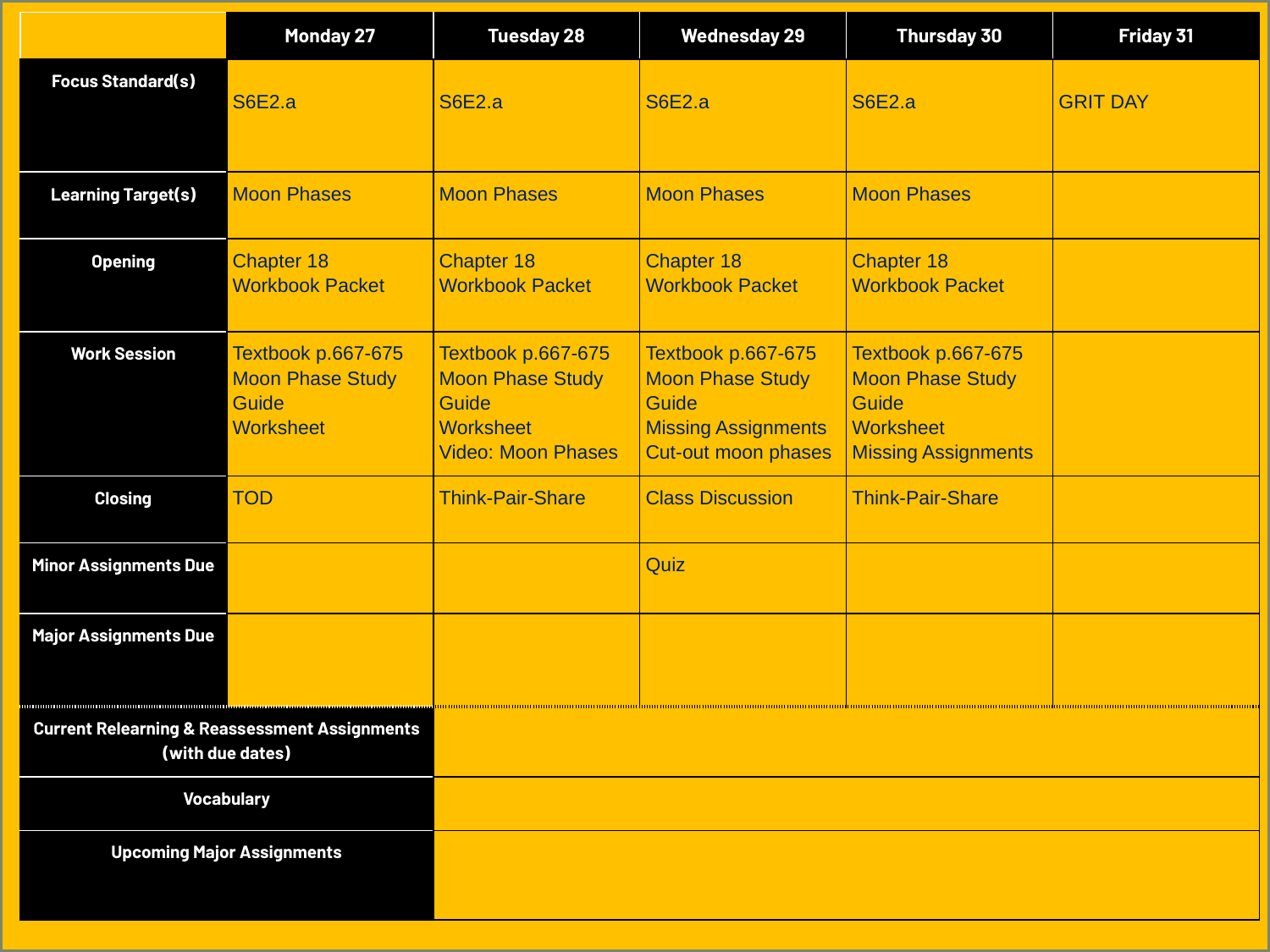

|  | Monday 27 | Tuesday 28 | Wednesday 29 | Thursday 30 | Friday 31 |
| --- | --- | --- | --- | --- | --- |
| Focus Standard(s) | S6E2.a | S6E2.a | S6E2.a | S6E2.a | GRIT DAY |
| Learning Target(s) | Moon Phases | Moon Phases | Moon Phases | Moon Phases |  |
| Opening | Chapter 18 Workbook Packet | Chapter 18 Workbook Packet | Chapter 18 Workbook Packet | Chapter 18 Workbook Packet |  |
| Work Session | Textbook p.667-675 Moon Phase Study Guide Worksheet | Textbook p.667-675 Moon Phase Study Guide Worksheet Video: Moon Phases | Textbook p.667-675 Moon Phase Study Guide Missing Assignments Cut-out moon phases | Textbook p.667-675 Moon Phase Study Guide Worksheet Missing Assignments |  |
| Closing | TOD | Think-Pair-Share | Class Discussion | Think-Pair-Share |  |
| Minor Assignments Due |  |  | Quiz |  |  |
| Major Assignments Due |  |  |  |  |  |
| Current Relearning & Reassessment Assignments (with due dates) |  |  |  |  |  |
| Vocabulary |  |  |  |  |  |
| Upcoming Major Assignments |  |  |  |  |  |